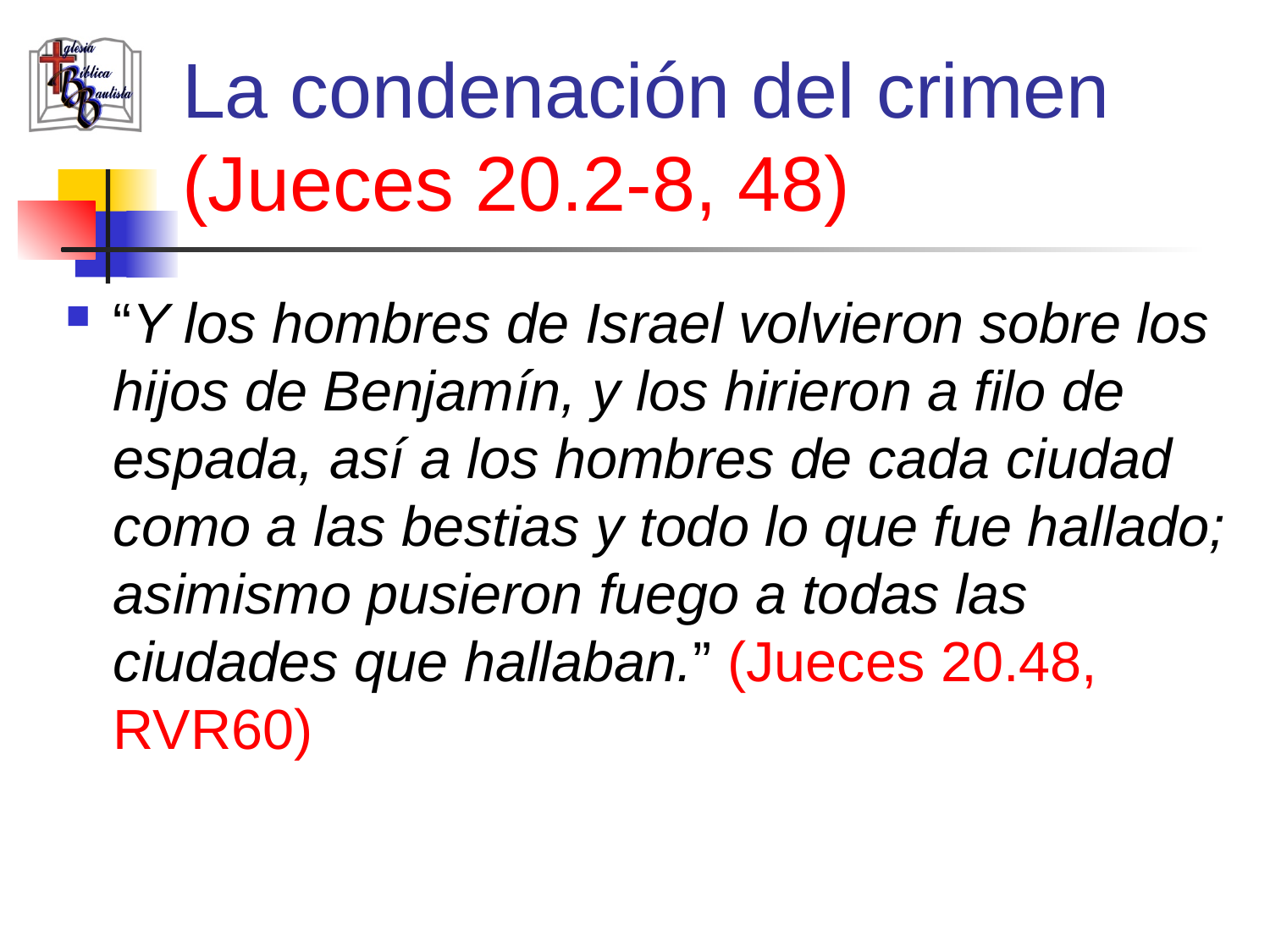

# La condenación del crimen (Jueces 20.2-8, 48)
“Y los hombres de Israel volvieron sobre los hijos de Benjamín, y los hirieron a filo de espada, así a los hombres de cada ciudad como a las bestias y todo lo que fue hallado; asimismo pusieron fuego a todas las ciudades que hallaban.” (Jueces 20.48, RVR60)